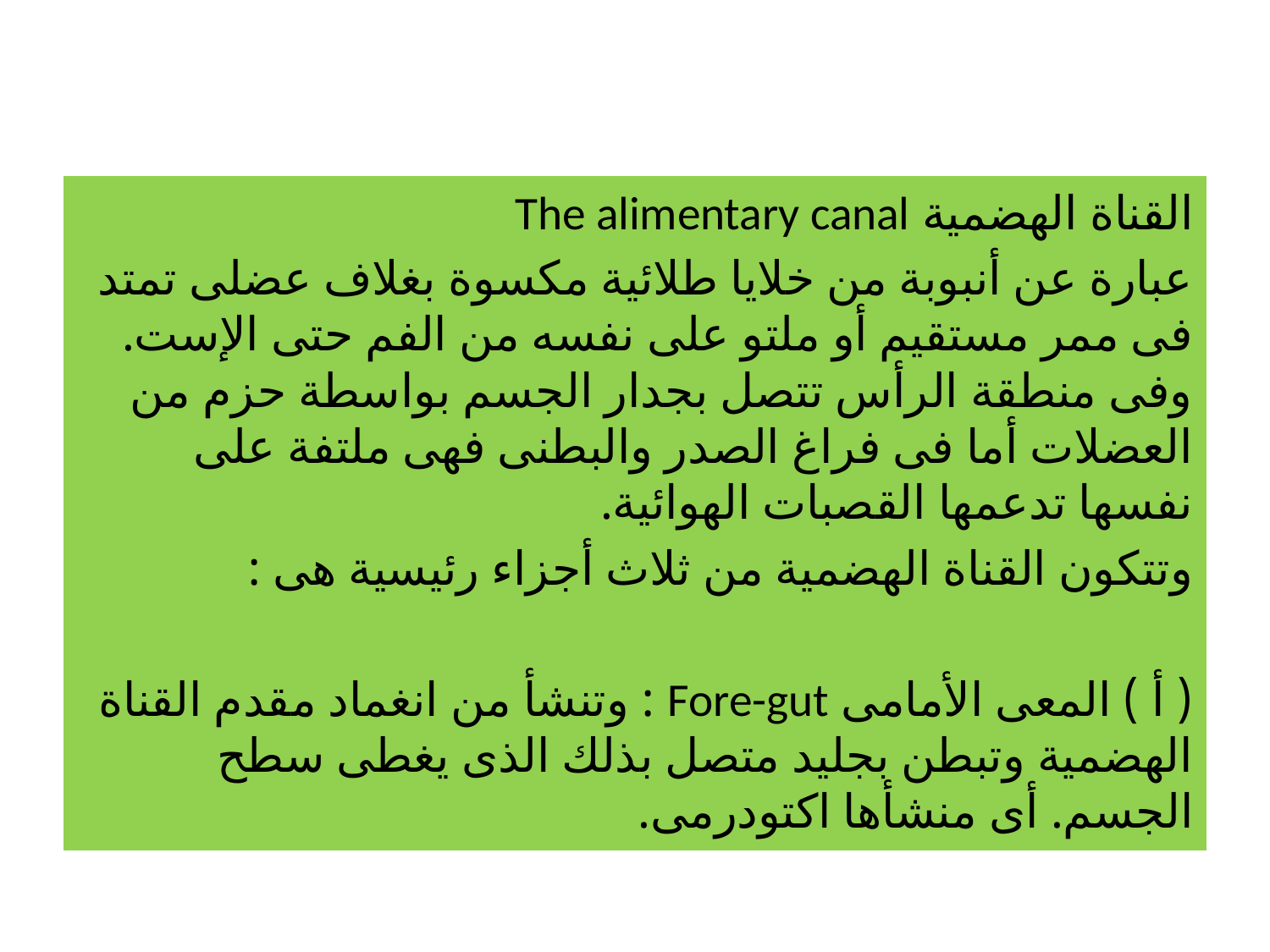

#
القناة الهضمية The alimentary canal
عبارة عن أنبوبة من خلايا طلائية مكسوة بغلاف عضلى تمتد فى ممر مستقيم أو ملتو على نفسه من الفم حتى الإست. وفى منطقة الرأس تتصل بجدار الجسم بواسطة حزم من العضلات أما فى فراغ الصدر والبطنى فهى ملتفة على نفسها تدعمها القصبات الهوائية.
وتتكون القناة الهضمية من ثلاث أجزاء رئيسية هى :

( أ ) المعى الأمامى Fore-gut : وتنشأ من انغماد مقدم القناة الهضمية وتبطن بجليد متصل بذلك الذى يغطى سطح الجسم. أى منشأها اكتودرمى.